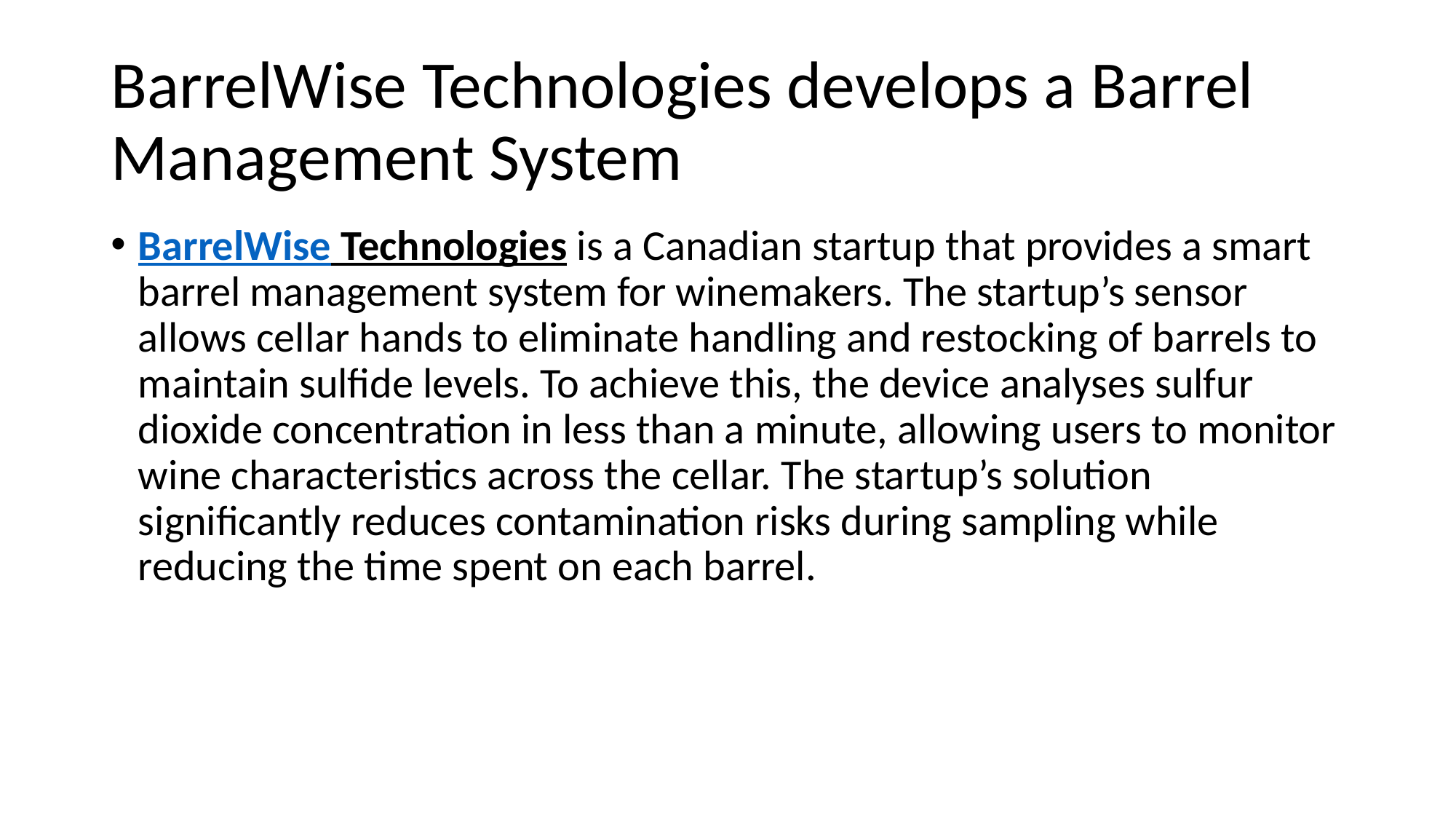

# BarrelWise Technologies develops a Barrel Management System
BarrelWise Technologies is a Canadian startup that provides a smart barrel management system for winemakers. The startup’s sensor allows cellar hands to eliminate handling and restocking of barrels to maintain sulfide levels. To achieve this, the device analyses sulfur dioxide concentration in less than a minute, allowing users to monitor wine characteristics across the cellar. The startup’s solution significantly reduces contamination risks during sampling while reducing the time spent on each barrel.